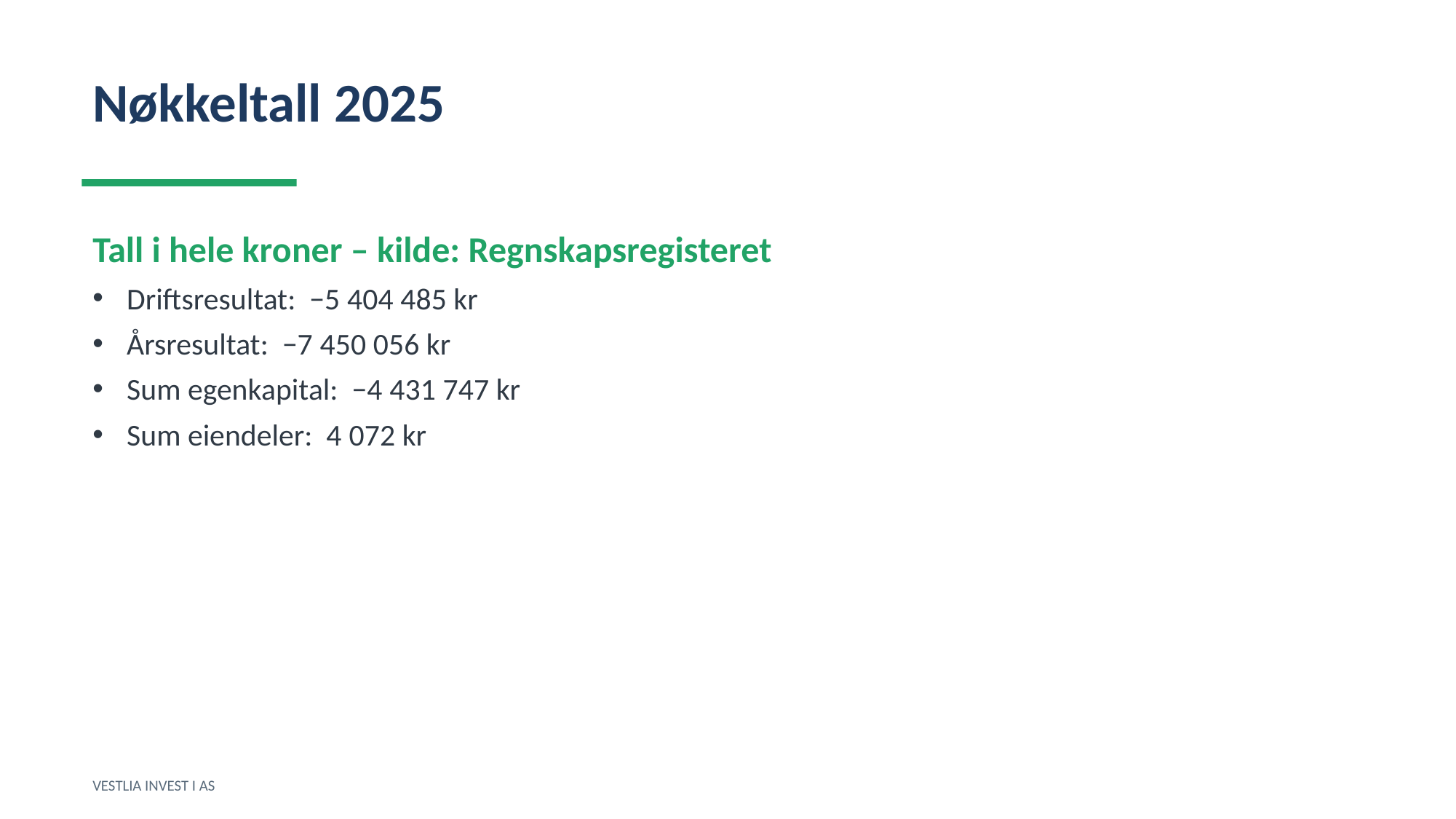

Nøkkeltall 2025

Tall i hele kroner – kilde: Regnskapsregisteret
Driftsresultat:  −5 404 485 kr
Årsresultat:  −7 450 056 kr
Sum egenkapital:  −4 431 747 kr
Sum eiendeler:  4 072 kr
VESTLIA INVEST I AS